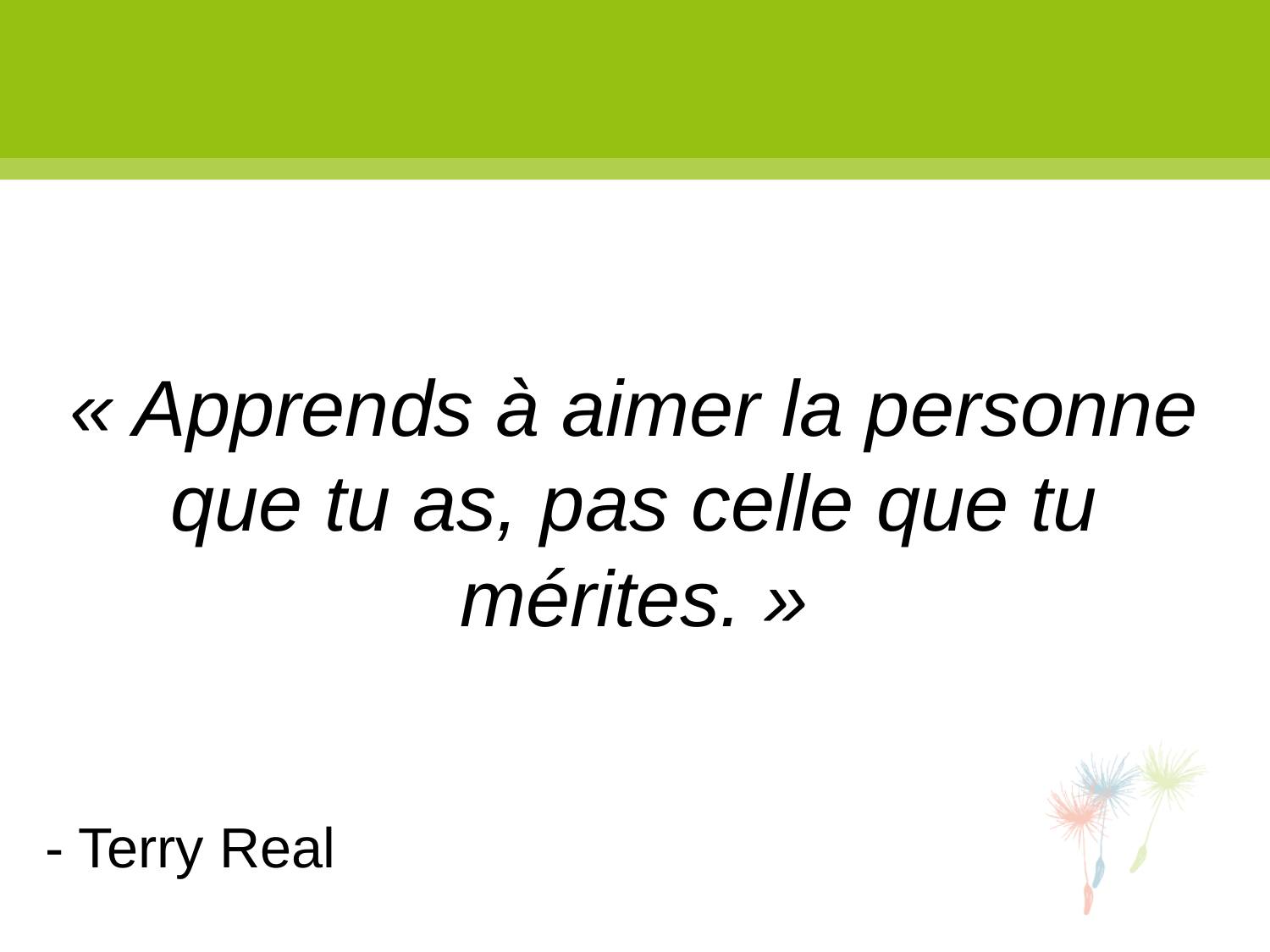

« Apprends à aimer la personne que tu as, pas celle que tu mérites. »

- Terry Real

- Terry Real